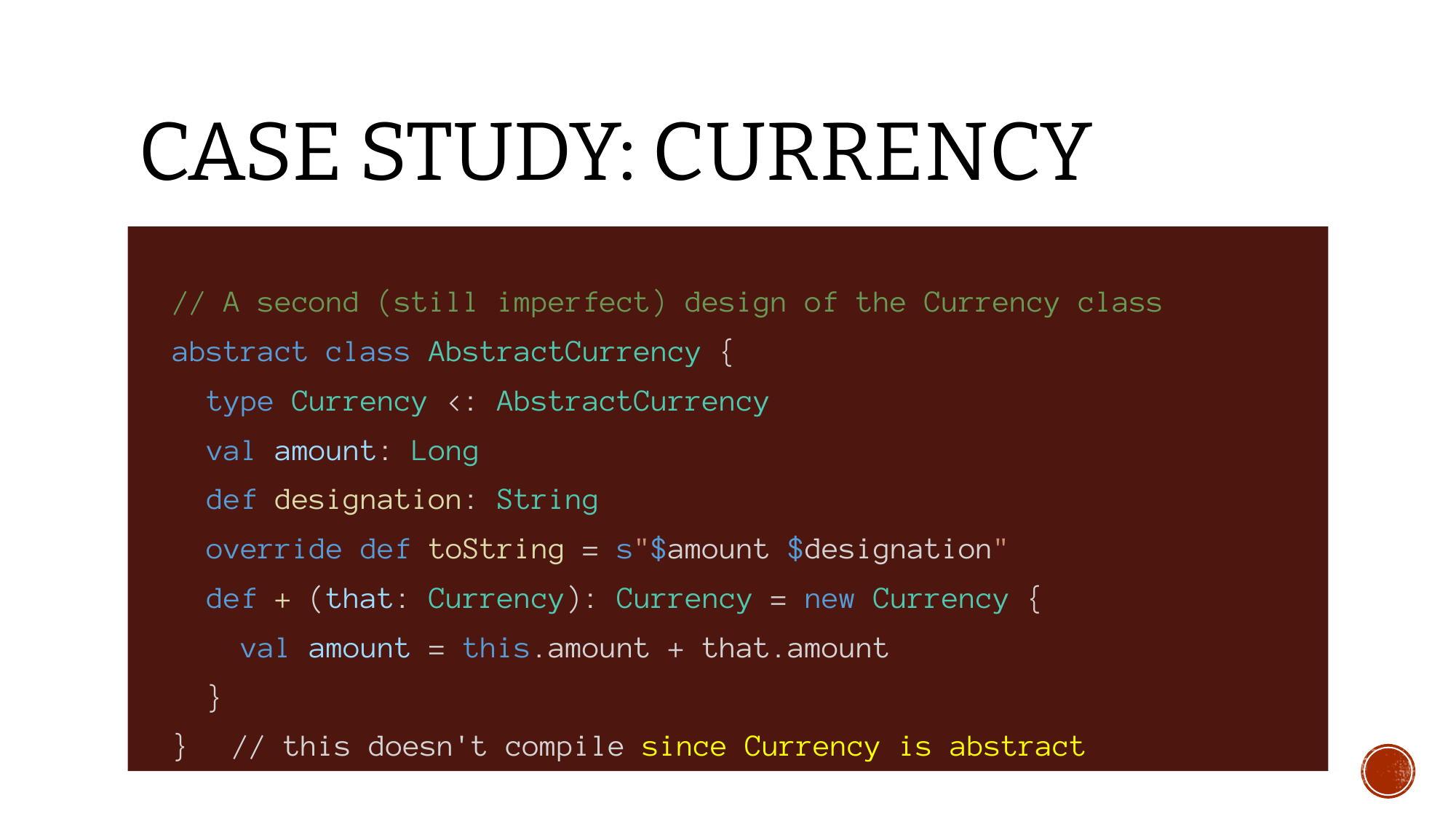

# Case Study: Currency

  // A second (still imperfect) design of the Currency class
  abstract class AbstractCurrency {
    type Currency <: AbstractCurrency
    val amount: Long
    def designation: String
    override def toString = s"$amount $designation"
    def + (that: Currency): Currency = new Currency {
      val amount = this.amount + that.amount
    }
  }		// this doesn't compile since Currency is abstract